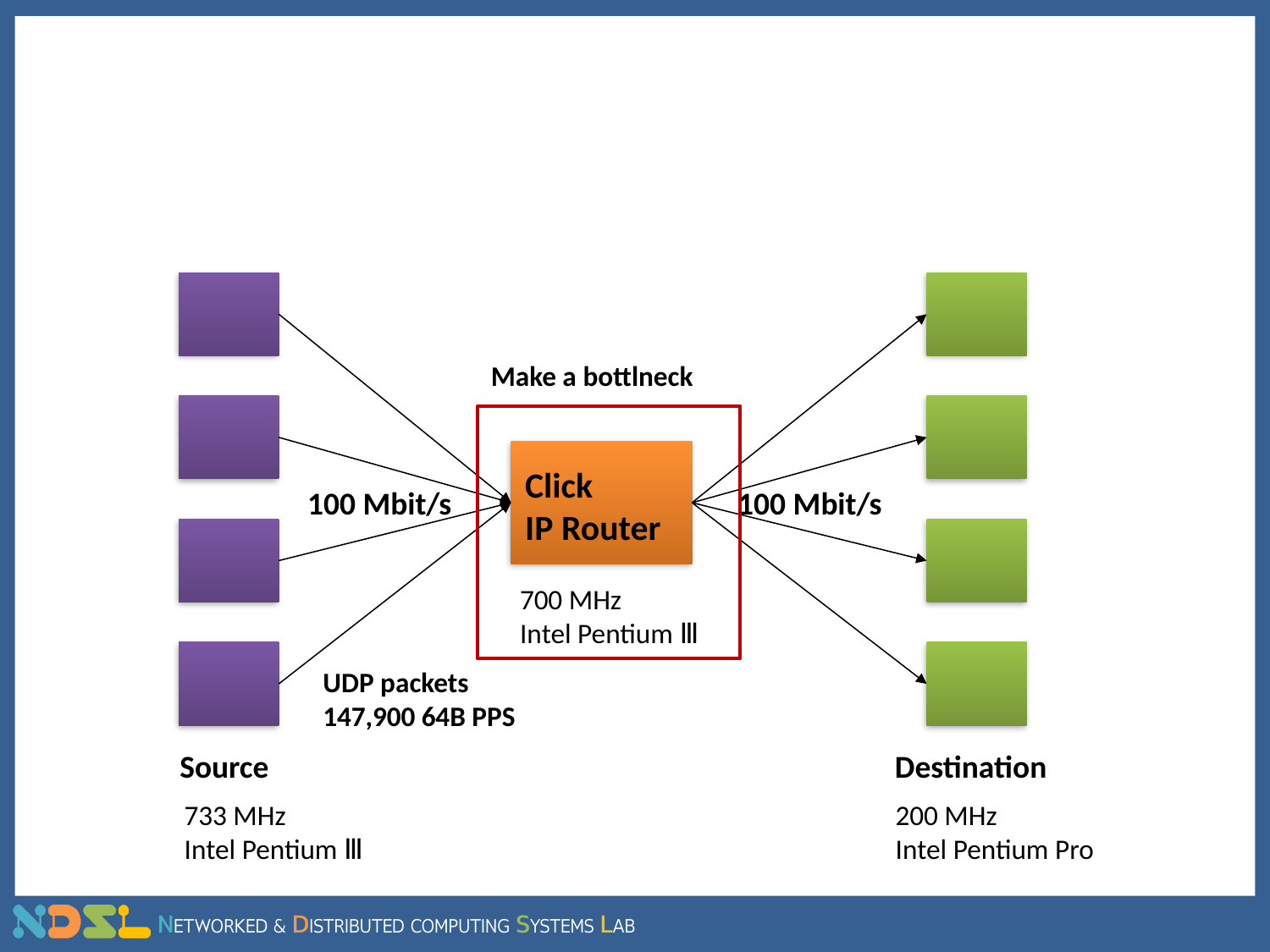

# Evaluation environment

Make a bottlneck

Click
IP Router
100 Mbit/s
100 Mbit/s

700 MHz
Intel Pentium Ⅲ

UDP packets
147,900 64B PPS
Source
Destination
733 MHz
Intel Pentium Ⅲ
200 MHz
Intel Pentium Pro